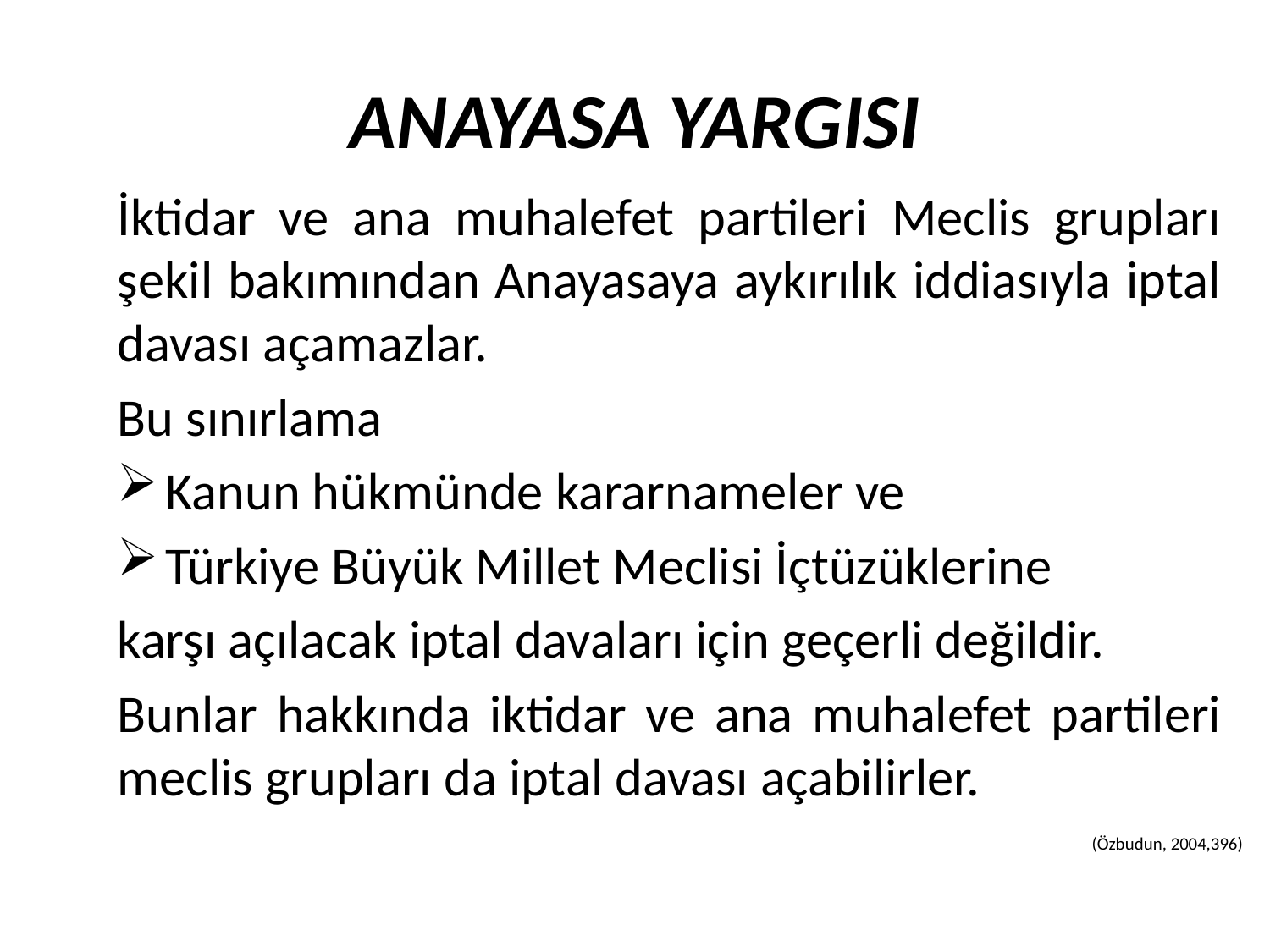

ANAYASA YARGISI
İktidar ve ana muhalefet partileri Meclis grupları şekil bakımından Anayasaya aykırılık iddiasıyla iptal davası açamazlar.
Bu sınırlama
Kanun hükmünde kararnameler ve
Türkiye Büyük Millet Meclisi İçtüzüklerine
karşı açılacak iptal davaları için geçerli değildir.
Bunlar hakkında iktidar ve ana muhalefet partileri meclis grupları da iptal davası açabilirler.
(Özbudun, 2004,396)